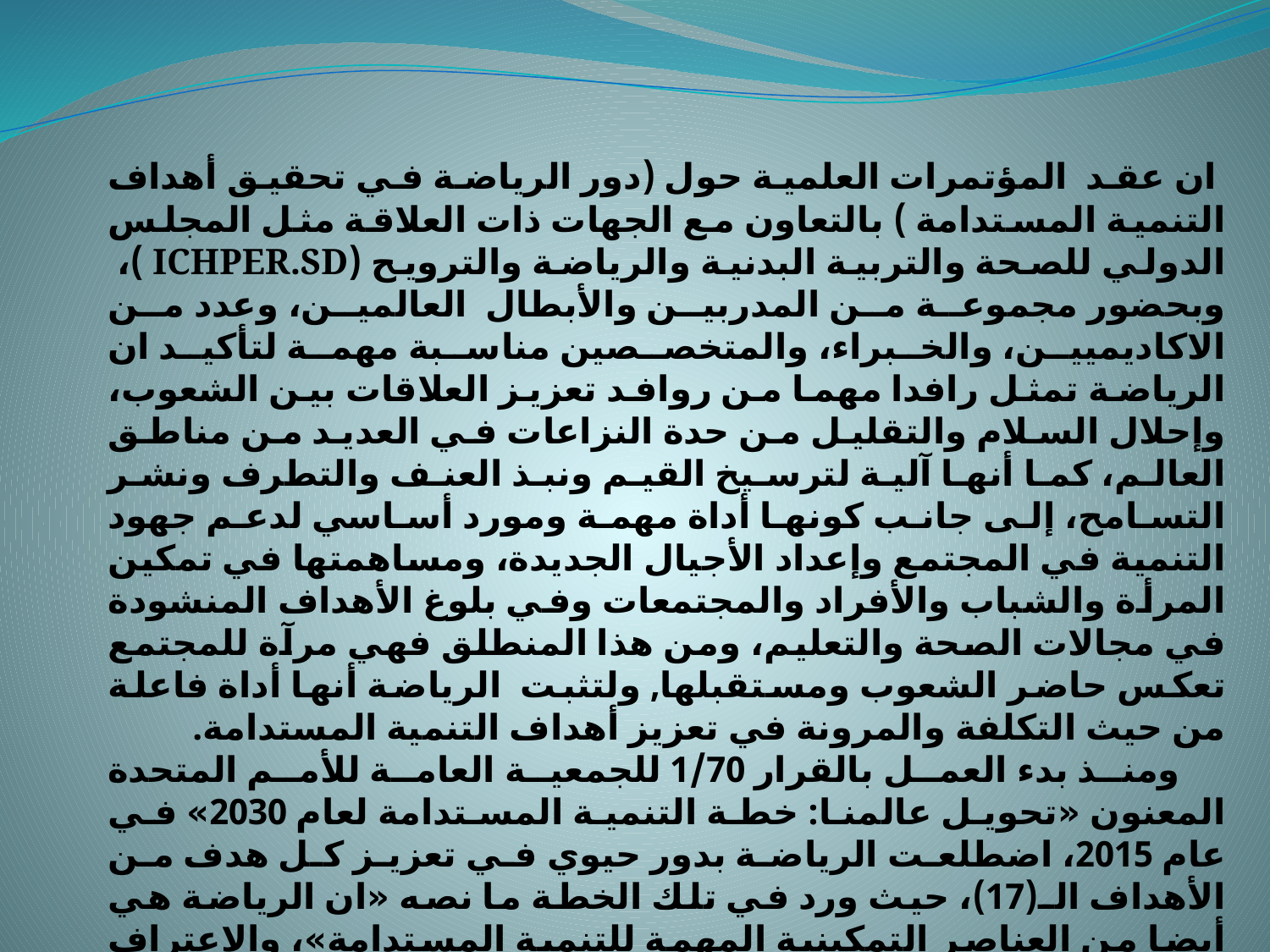

ان عقد  المؤتمرات العلمية حول (دور الرياضة في تحقيق أهداف التنمية المستدامة ) بالتعاون مع الجهات ذات العلاقة مثل المجلس الدولي للصحة والتربية البدنية والرياضة والترويح (ICHPER.SD )،  وبحضور مجموعة من المدربين والأبطال  العالمين، وعدد من الاكاديميين، والخبراء، والمتخصصين مناسبة مهمة لتأكيد ان الرياضة تمثل رافدا مهما من روافد تعزيز العلاقات بين الشعوب، وإحلال السلام والتقليل من حدة النزاعات في العديد من مناطق العالم، كما أنها آلية لترسيخ القيم ونبذ العنف والتطرف ونشر التسامح، إلى جانب كونها أداة مهمة ومورد أساسي لدعم جهود التنمية في المجتمع وإعداد الأجيال الجديدة، ومساهمتها في تمكين المرأة والشباب والأفراد والمجتمعات وفي بلوغ الأهداف المنشودة في مجالات الصحة والتعليم، ومن هذا المنطلق فهي مرآة للمجتمع تعكس حاضر الشعوب ومستقبلها, ولتثبت  الرياضة أنها أداة فاعلة من حيث التكلفة والمرونة في تعزيز أهداف التنمية المستدامة.
     ومنذ بدء العمل بالقرار 70/‏1 للجمعية العامة للأمم المتحدة المعنون «تحويل عالمنا: خطة التنمية المستدامة لعام 2030» في عام 2015، اضطلعت الرياضة بدور حيوي في تعزيز كل هدف من الأهداف الـ(17)، حيث ورد في تلك الخطة ما نصه «ان الرياضة هي أيضا من العناصر التمكينية المهمة للتنمية المستدامة»، والاعتراف الصريح بالمساهمة المتعاظمة التي تضطلع بها الرياضة في تحقيق أهداف التنمية المستدامة من خلال الآتي: